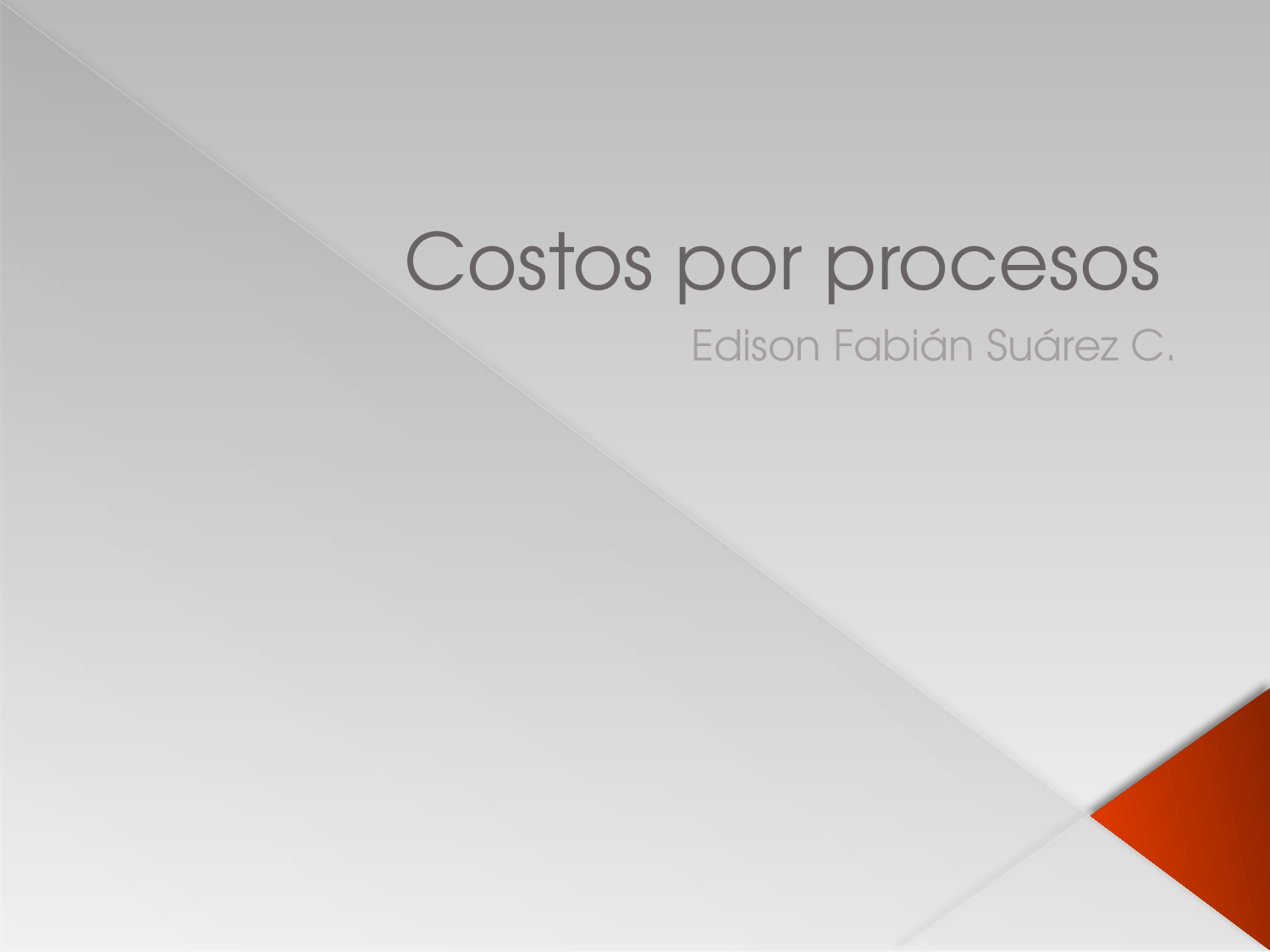

# Costos por procesos
Edison Fabián Suárez C.